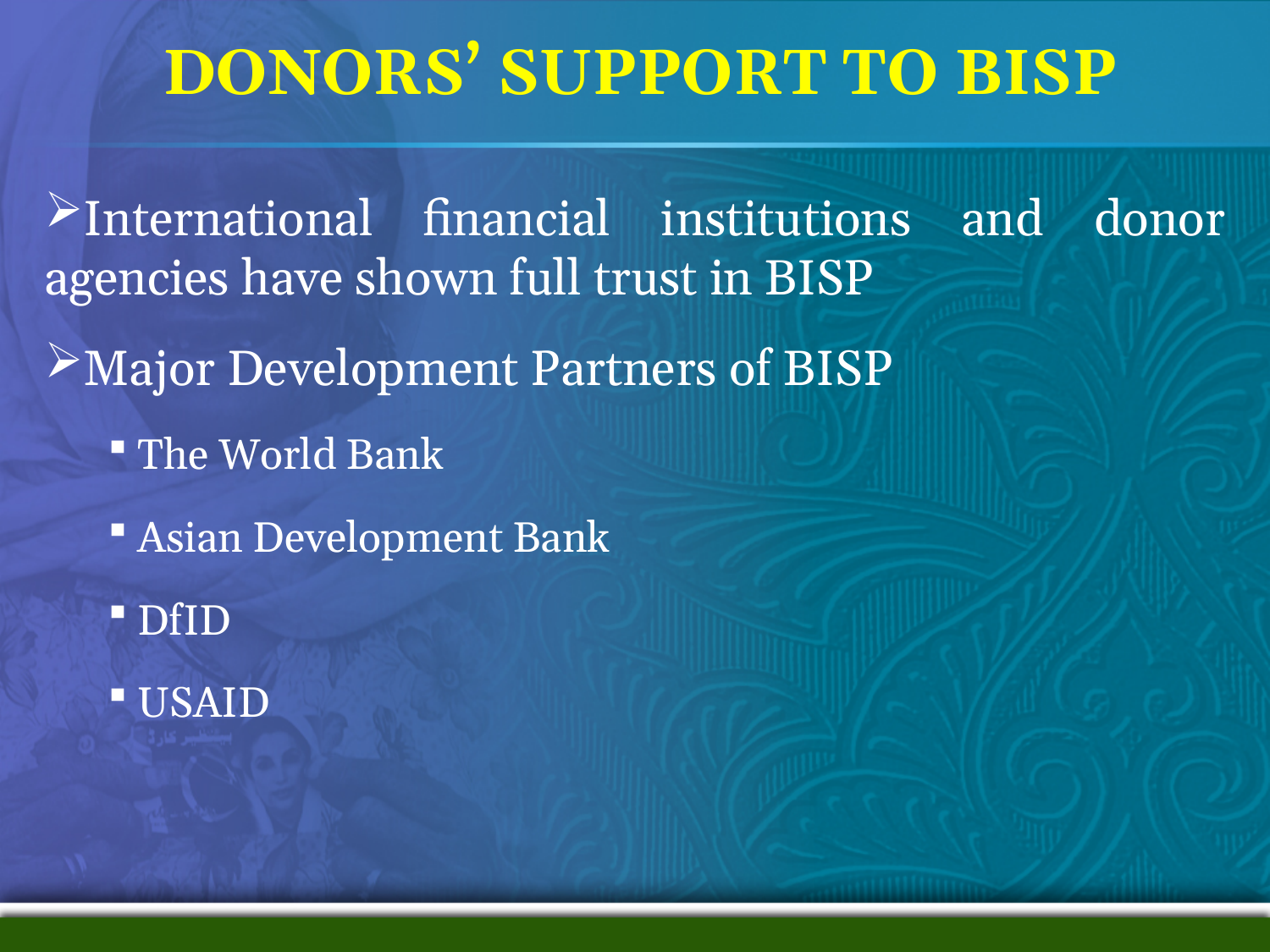

# DONORS’ SUPPORT TO BISP
International financial institutions and donor agencies have shown full trust in BISP
Major Development Partners of BISP
 The World Bank
 Asian Development Bank
 DfID
 USAID